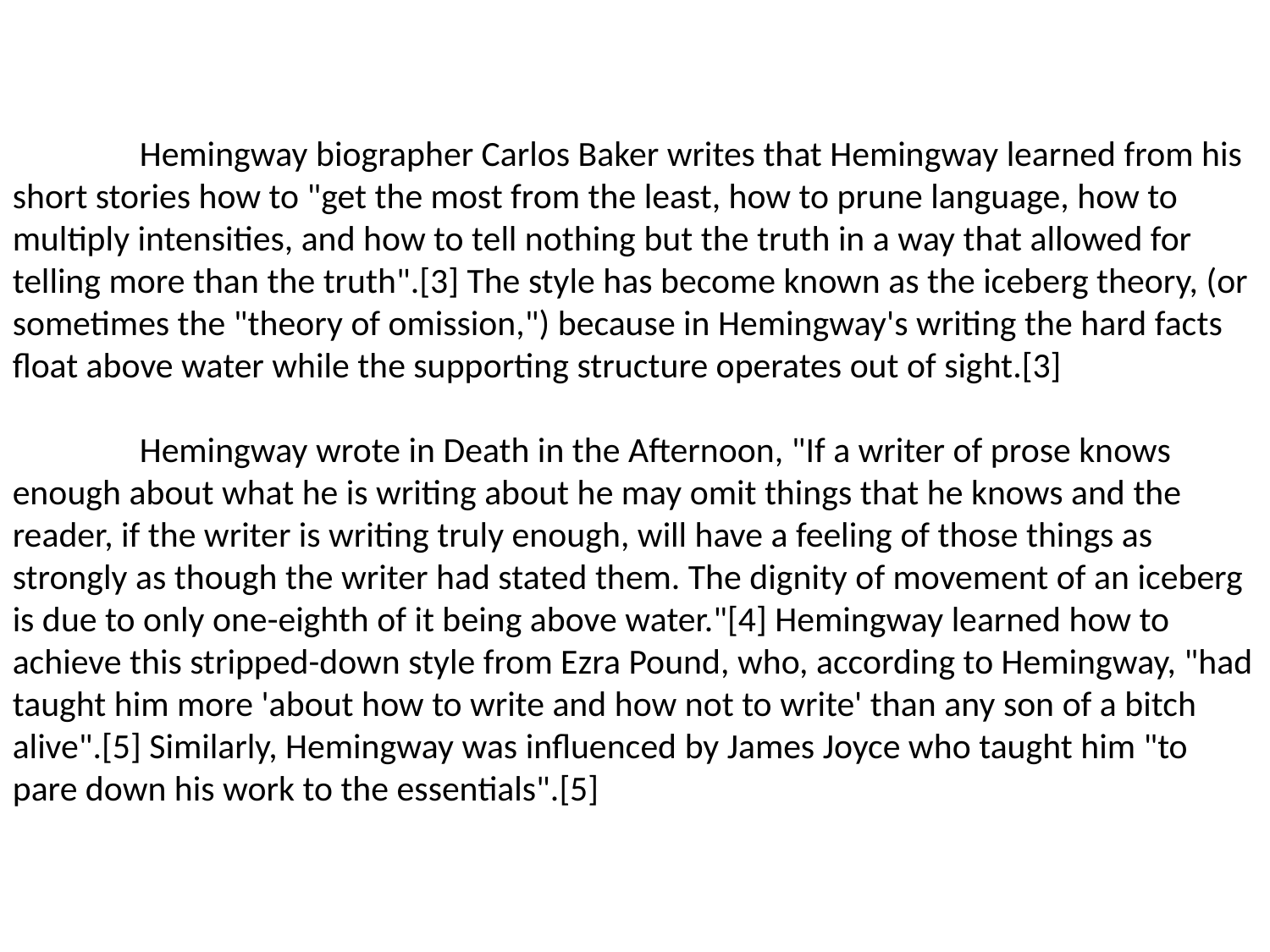

Hemingway biographer Carlos Baker writes that Hemingway learned from his short stories how to "get the most from the least, how to prune language, how to multiply intensities, and how to tell nothing but the truth in a way that allowed for telling more than the truth".[3] The style has become known as the iceberg theory, (or sometimes the "theory of omission,") because in Hemingway's writing the hard facts float above water while the supporting structure operates out of sight.[3]

	Hemingway wrote in Death in the Afternoon, "If a writer of prose knows enough about what he is writing about he may omit things that he knows and the reader, if the writer is writing truly enough, will have a feeling of those things as strongly as though the writer had stated them. The dignity of movement of an iceberg is due to only one-eighth of it being above water."[4] Hemingway learned how to achieve this stripped-down style from Ezra Pound, who, according to Hemingway, "had taught him more 'about how to write and how not to write' than any son of a bitch alive".[5] Similarly, Hemingway was influenced by James Joyce who taught him "to pare down his work to the essentials".[5]